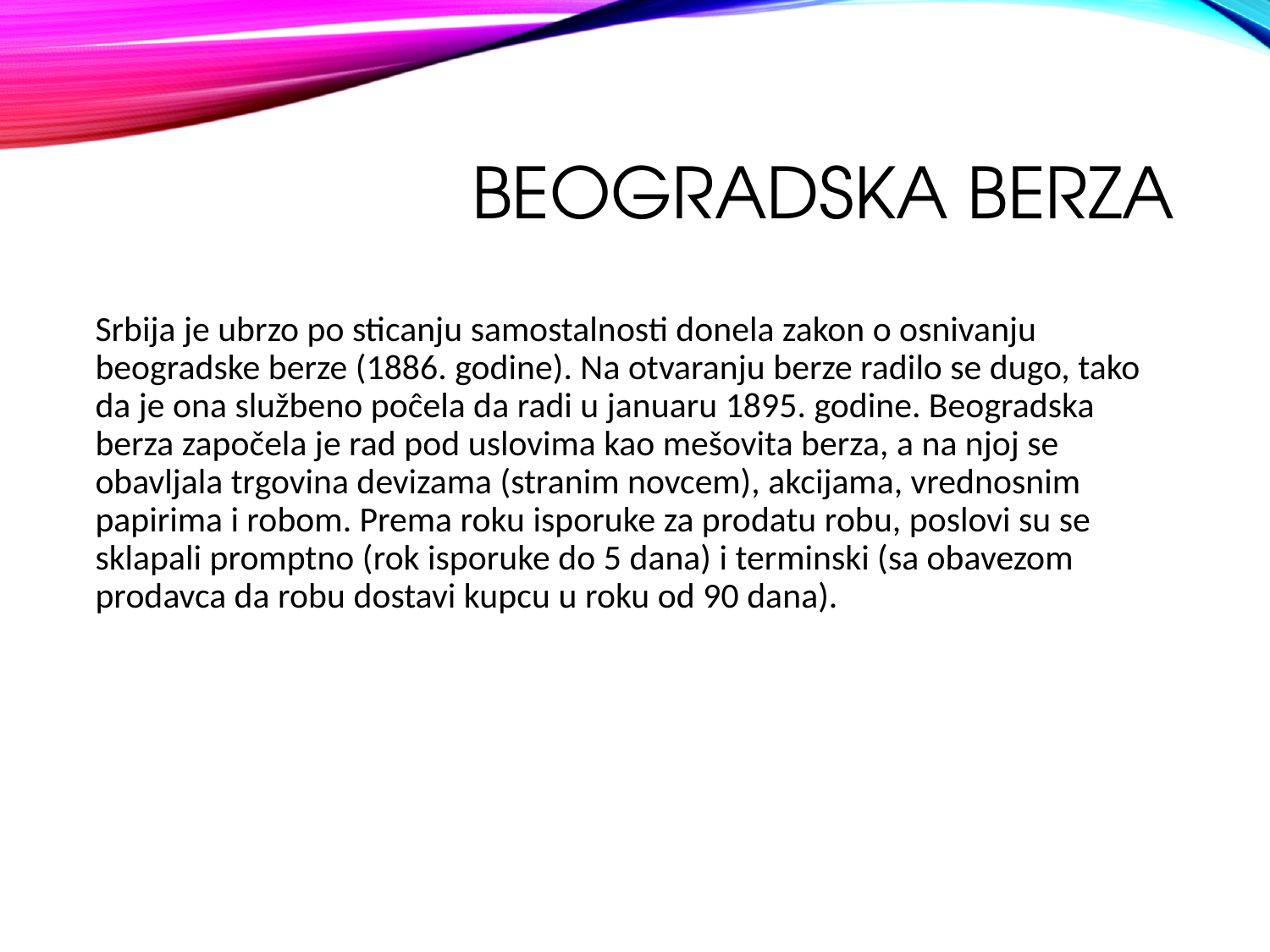

# Beogradska berza
Srbija je ubrzo po sticanju samostalnosti donela zakon o osnivanju beogradske berze (1886. godine). Na otvaranju berze radilo se dugo, tako da je ona službeno poĉela da radi u januaru 1895. godine. Beogradska berza započela je rad pod uslovima kao mešovita berza, a na njoj se obavljala trgovina devizama (stranim novcem), akcijama, vrednosnim papirima i robom. Prema roku isporuke za prodatu robu, poslovi su se sklapali promptno (rok isporuke do 5 dana) i terminski (sa obavezom prodavca da robu dostavi kupcu u roku od 90 dana).